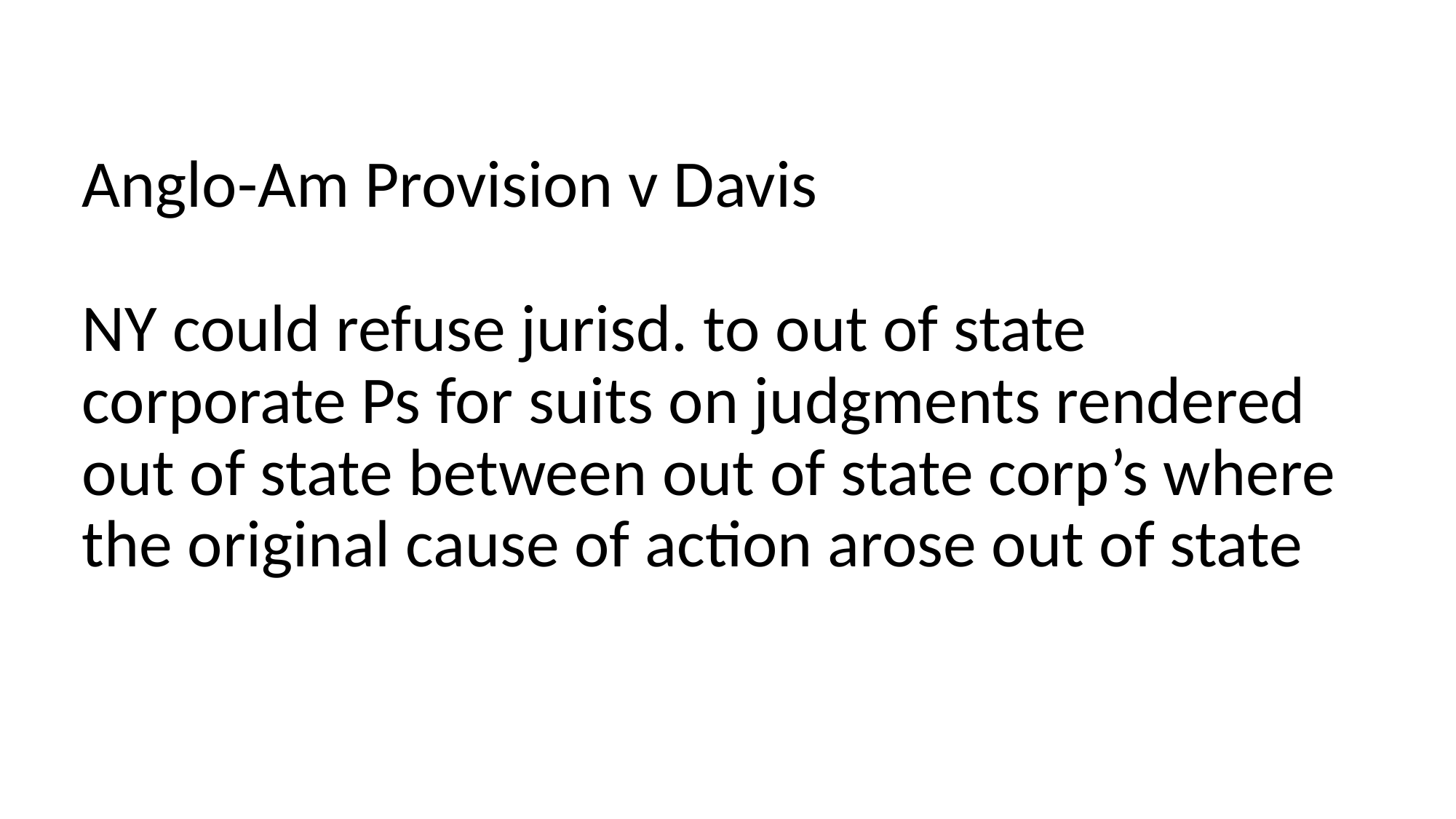

# Anglo-Am Provision v Davis NY could refuse jurisd. to out of state corporate Ps for suits on judgments rendered out of state between out of state corp’s where the original cause of action arose out of state